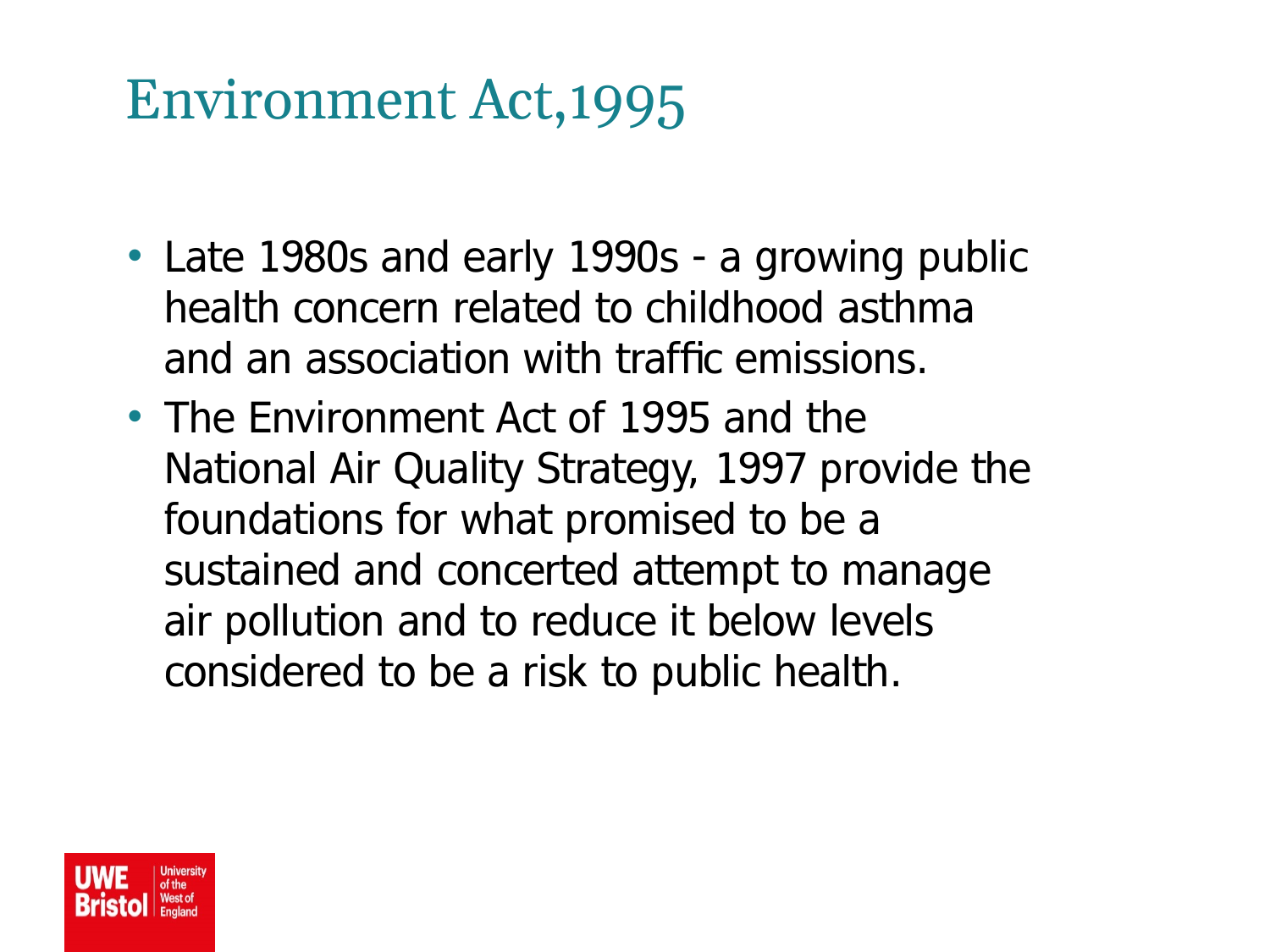

Environment Act,1995
Late 1980s and early 1990s - a growing public health concern related to childhood asthma and an association with traffic emissions.
The Environment Act of 1995 and the  National Air Quality Strategy, 1997 provide the foundations for what promised to be a sustained and concerted attempt to manage air pollution and to reduce it below levels considered to be a risk to public health.